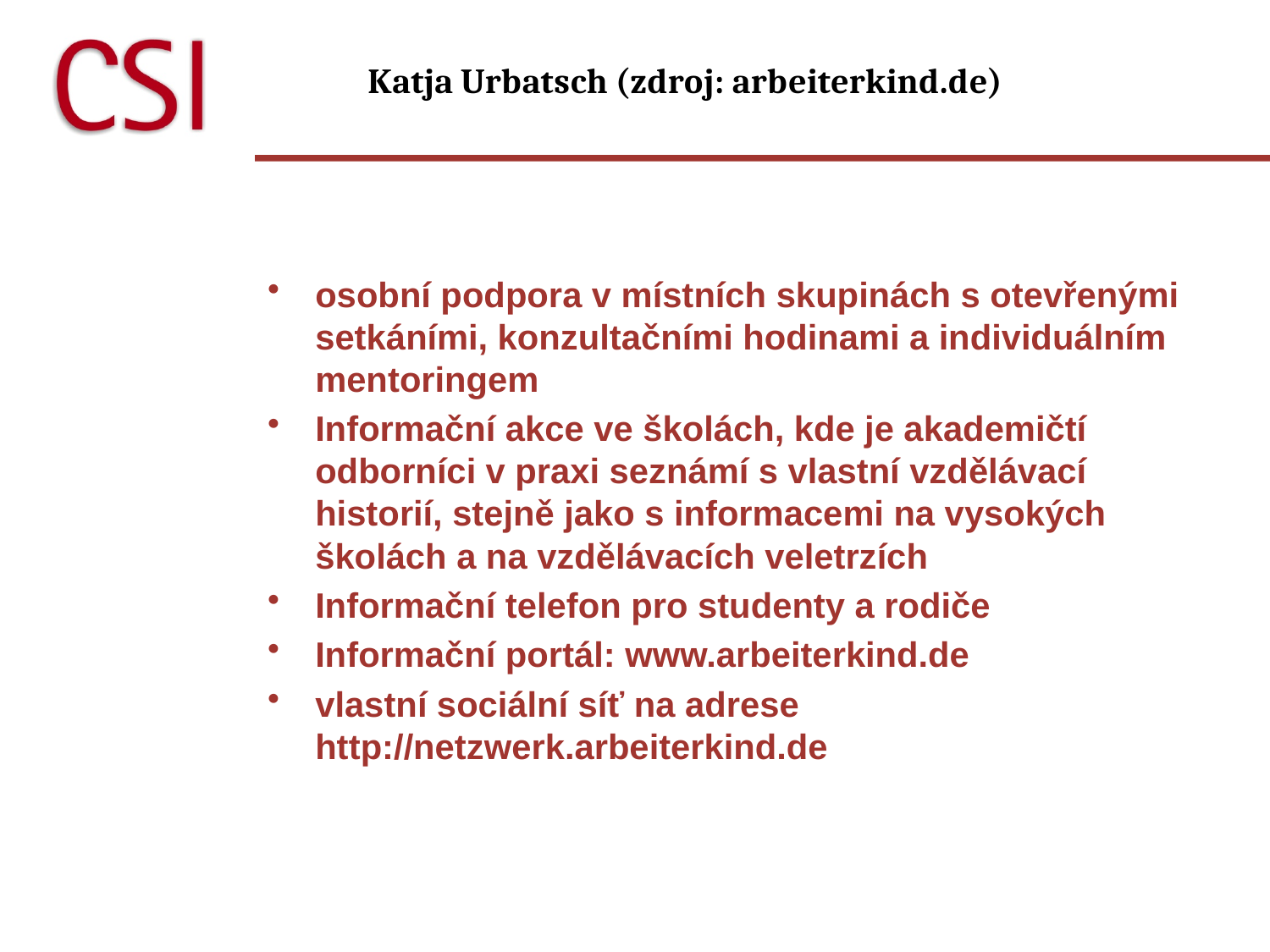

# Katja Urbatsch (zdroj: arbeiterkind.de)
osobní podpora v místních skupinách s otevřenými setkáními, konzultačními hodinami a individuálním mentoringem
Informační akce ve školách, kde je akademičtí odborníci v praxi seznámí s vlastní vzdělávací historií, stejně jako s informacemi na vysokých školách a na vzdělávacích veletrzích
Informační telefon pro studenty a rodiče
Informační portál: www.arbeiterkind.de
vlastní sociální síť na adrese http://netzwerk.arbeiterkind.de